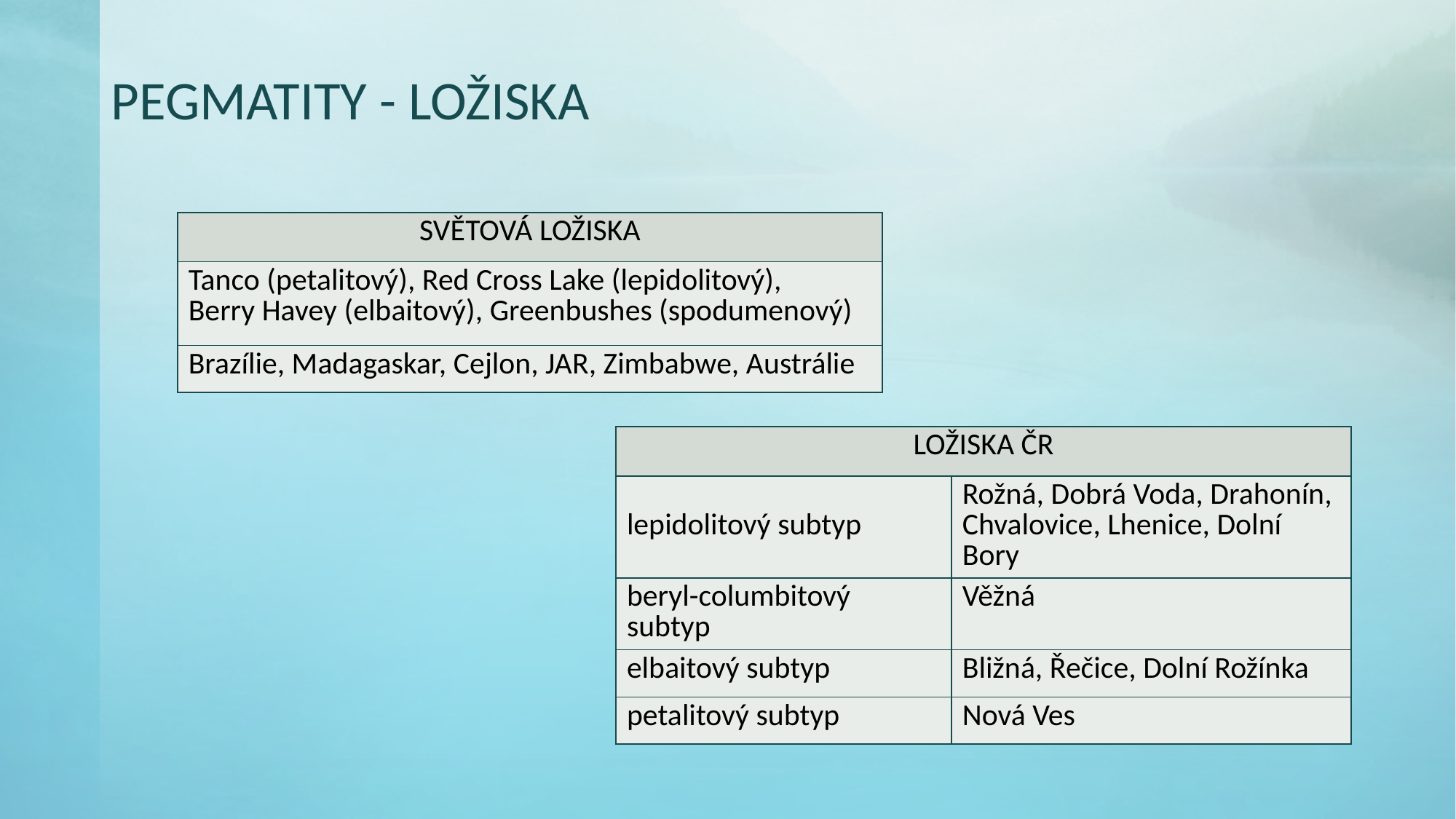

# Pegmatity - ložiska
| SVĚTOVÁ LOŽISKA |
| --- |
| Tanco (petalitový), Red Cross Lake (lepidolitový), Berry Havey (elbaitový), Greenbushes (spodumenový) |
| Brazílie, Madagaskar, Cejlon, JAR, Zimbabwe, Austrálie |
| LOŽISKA ČR | LOŽISKA ČR |
| --- | --- |
| lepidolitový subtyp | Rožná, Dobrá Voda, Drahonín, Chvalovice, Lhenice, Dolní Bory |
| beryl-columbitový subtyp | Věžná |
| elbaitový subtyp | Bližná, Řečice, Dolní Rožínka |
| petalitový subtyp | Nová Ves |